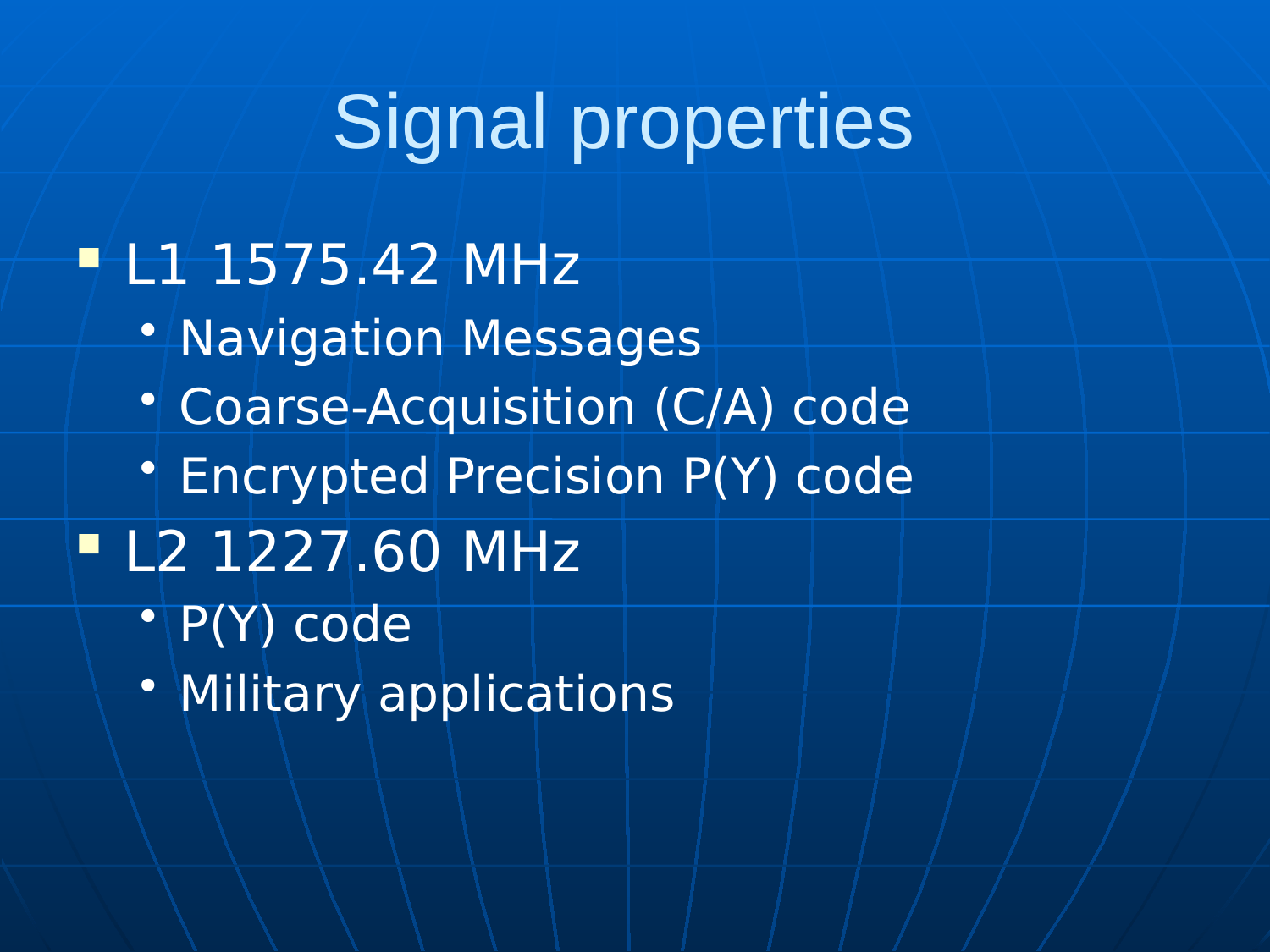

# Signal properties
L1 1575.42 MHz
Navigation Messages
Coarse-Acquisition (C/A) code
Encrypted Precision P(Y) code
L2 1227.60 MHz
P(Y) code
Military applications